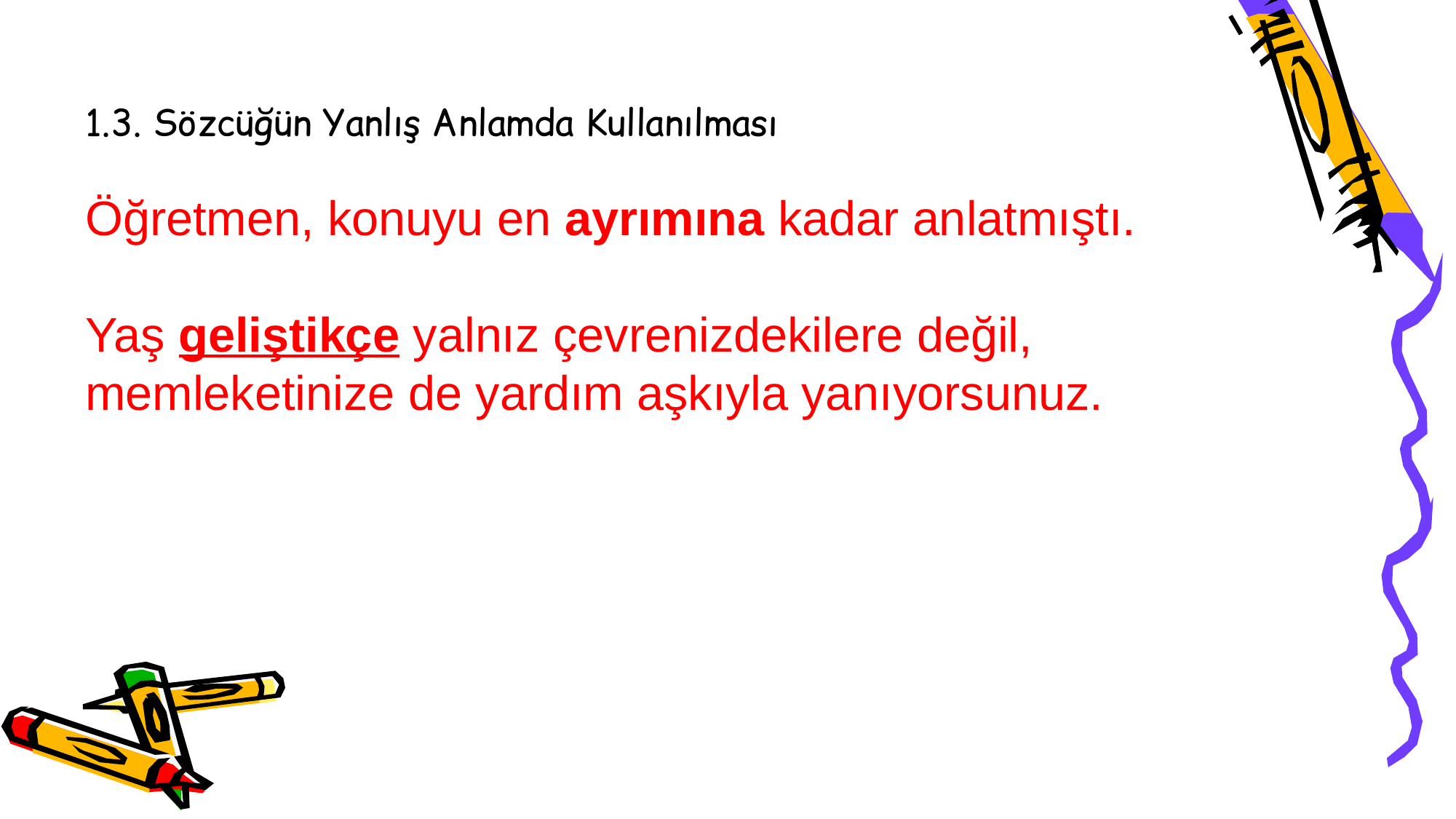

1.3. Sözcüğün Yanlış Anlamda Kullanılması

Öğretmen, konuyu en ayrımına kadar anlatmıştı.

Yaş geliştikçe yalnız çevrenizdekilere değil,
memleketinize de yardım aşkıyla yanıyorsunuz.